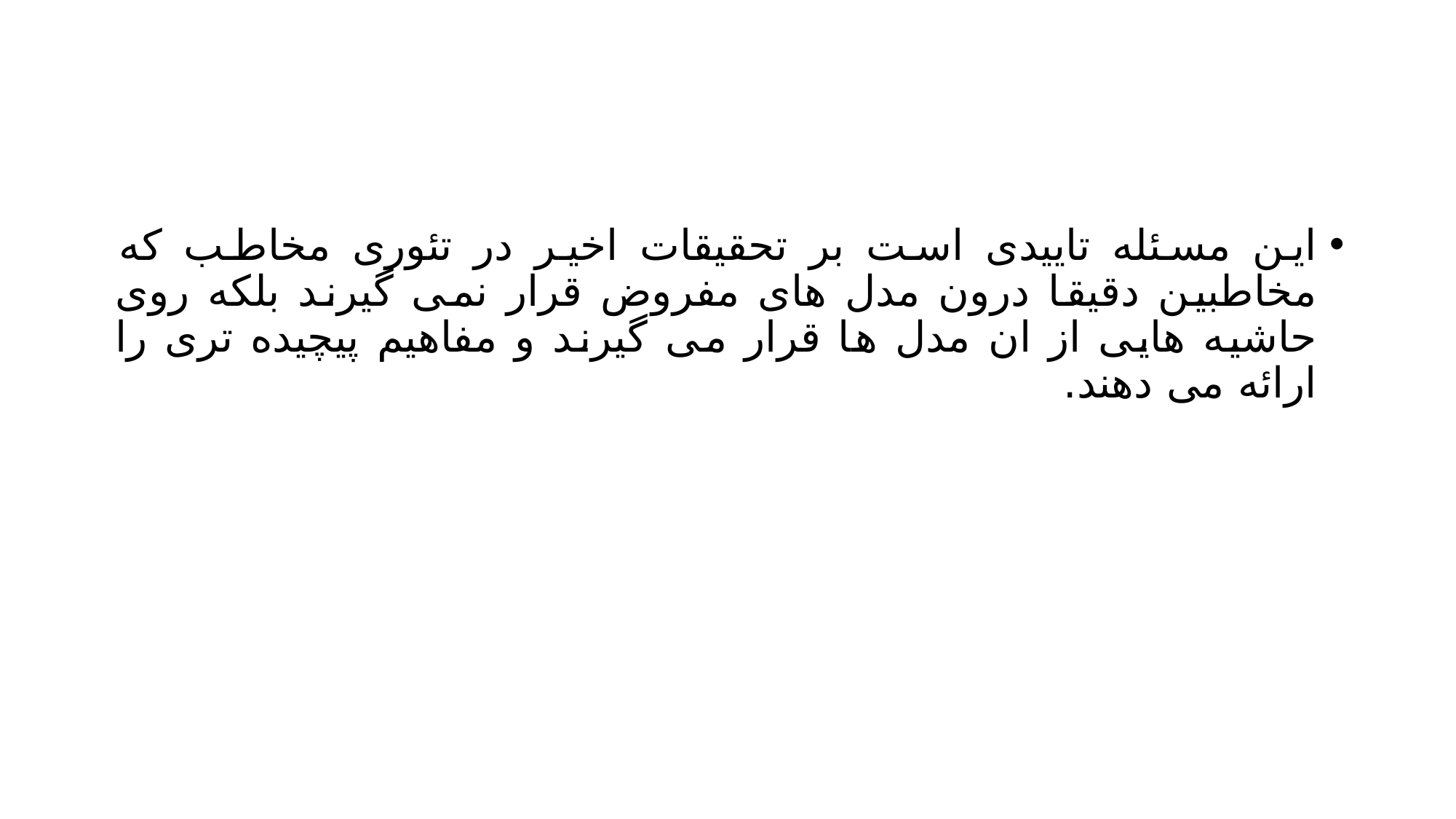

#
این مسئله تاییدی است بر تحقیقات اخیر در تئوری مخاطب که مخاطبین دقیقا درون مدل های مفروض قرار نمی گیرند بلکه روی حاشیه هایی از ان مدل ها قرار می گیرند و مفاهیم پیچیده تری را ارائه می دهند.